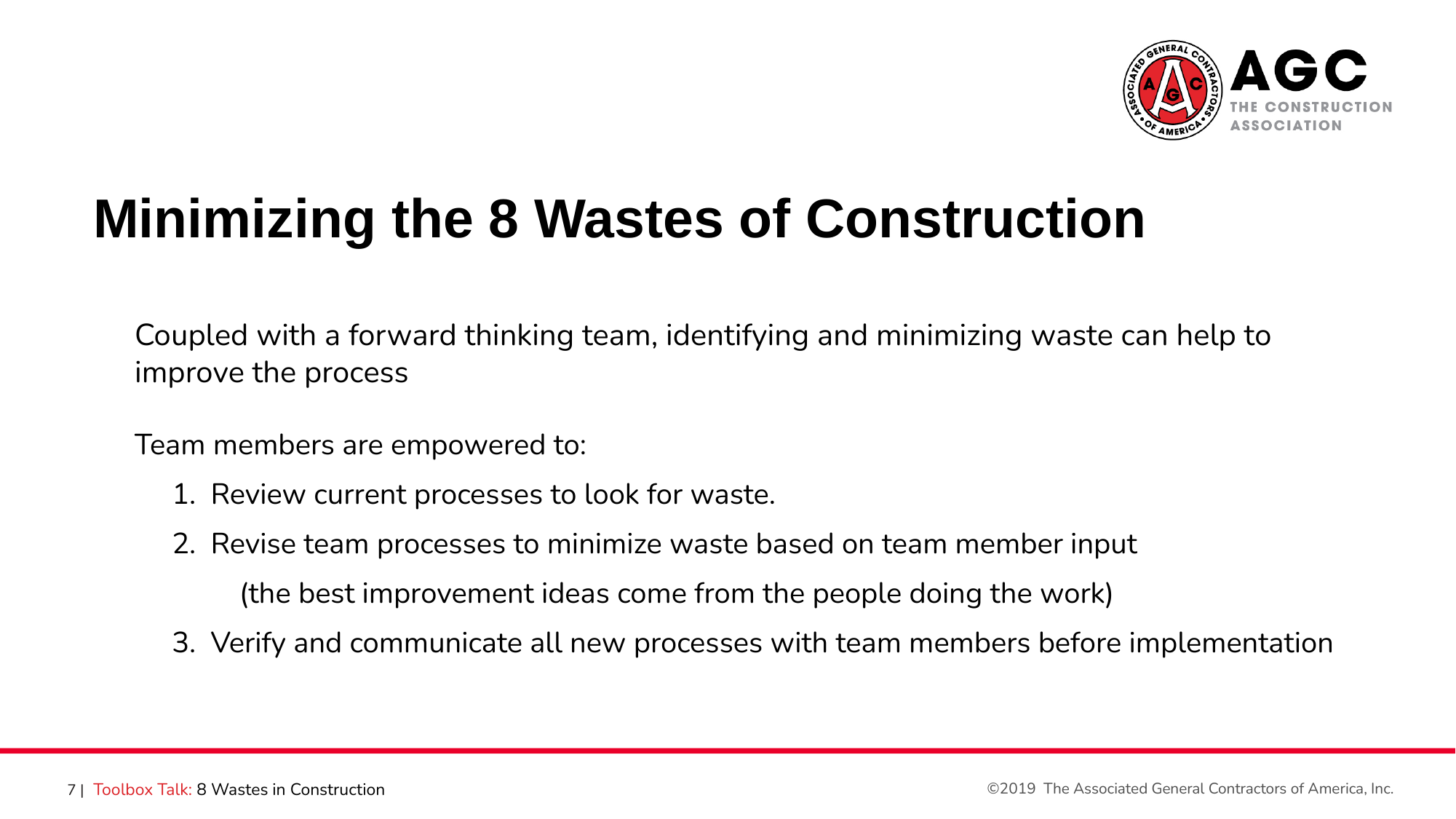

Minimizing the 8 Wastes of Construction
Coupled with a forward thinking team, identifying and minimizing waste can help to improve the process

Team members are empowered to:
     1.  Review current processes to look for waste.
     2.  Revise team processes to minimize waste based on team member input
	(the best improvement ideas come from the people doing the work)
     3.  Verify and communicate all new processes with team members before implementation

Toolbox Talk: 8 Wastes in Construction